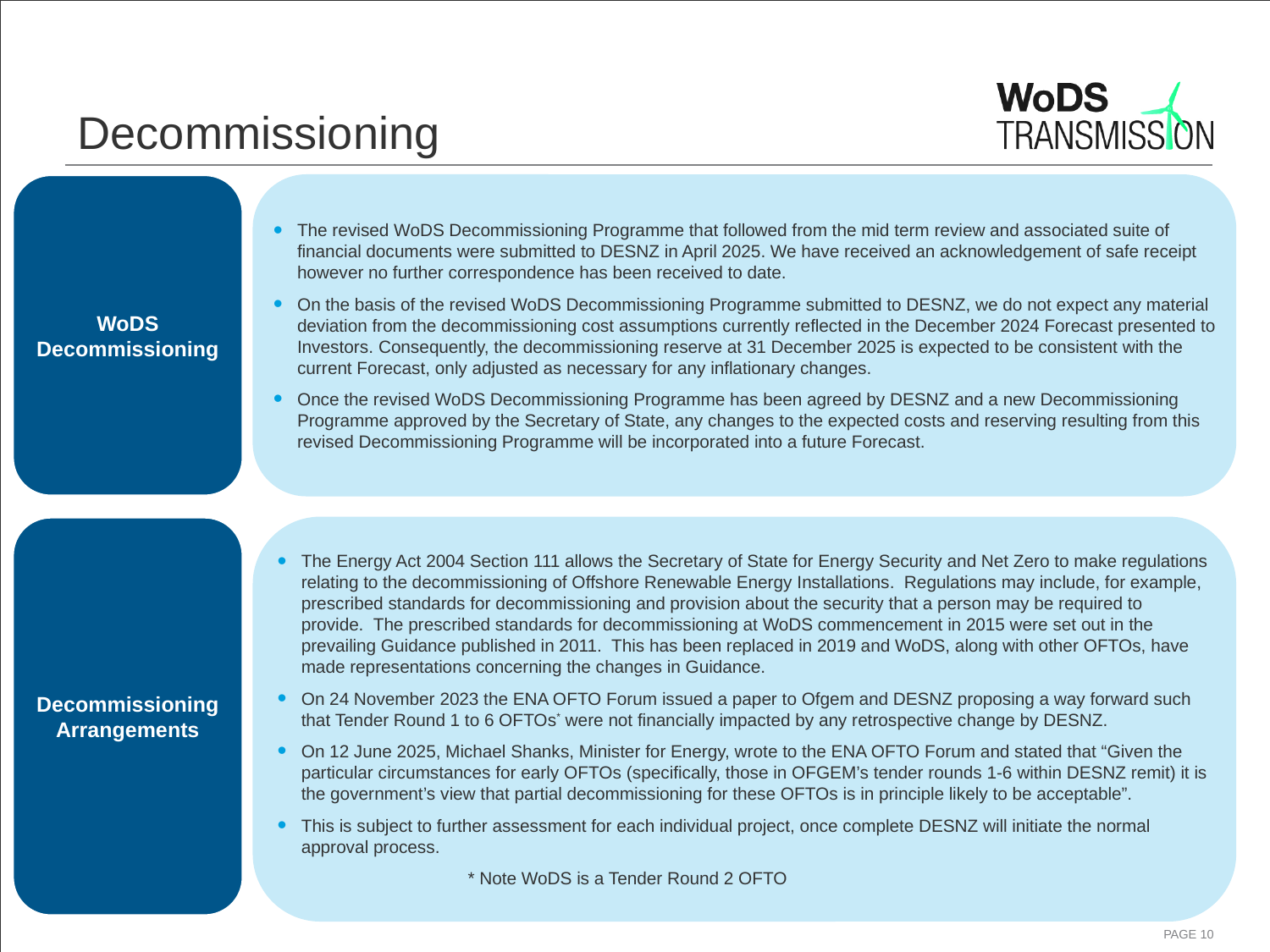

# Decommissioning
WoDS Decommissioning
The revised WoDS Decommissioning Programme that followed from the mid term review and associated suite of financial documents were submitted to DESNZ in April 2025. We have received an acknowledgement of safe receipt however no further correspondence has been received to date.
On the basis of the revised WoDS Decommissioning Programme submitted to DESNZ, we do not expect any material deviation from the decommissioning cost assumptions currently reflected in the December 2024 Forecast presented to Investors. Consequently, the decommissioning reserve at 31 December 2025 is expected to be consistent with the current Forecast, only adjusted as necessary for any inflationary changes.
Once the revised WoDS Decommissioning Programme has been agreed by DESNZ and a new Decommissioning Programme approved by the Secretary of State, any changes to the expected costs and reserving resulting from this revised Decommissioning Programme will be incorporated into a future Forecast.
Decommissioning Arrangements
The Energy Act 2004 Section 111 allows the Secretary of State for Energy Security and Net Zero to make regulations relating to the decommissioning of Offshore Renewable Energy Installations.  Regulations may include, for example, prescribed standards for decommissioning and provision about the security that a person may be required to provide.  The prescribed standards for decommissioning at WoDS commencement in 2015 were set out in the prevailing Guidance published in 2011.  This has been replaced in 2019 and WoDS, along with other OFTOs, have made representations concerning the changes in Guidance.
On 24 November 2023 the ENA OFTO Forum issued a paper to Ofgem and DESNZ proposing a way forward such that Tender Round 1 to 6 OFTOs* were not financially impacted by any retrospective change by DESNZ.
On 12 June 2025, Michael Shanks, Minister for Energy, wrote to the ENA OFTO Forum and stated that “Given the particular circumstances for early OFTOs (specifically, those in OFGEM’s tender rounds 1-6 within DESNZ remit) it is the government’s view that partial decommissioning for these OFTOs is in principle likely to be acceptable”.
This is subject to further assessment for each individual project, once complete DESNZ will initiate the normal approval process.
* Note WoDS is a Tender Round 2 OFTO